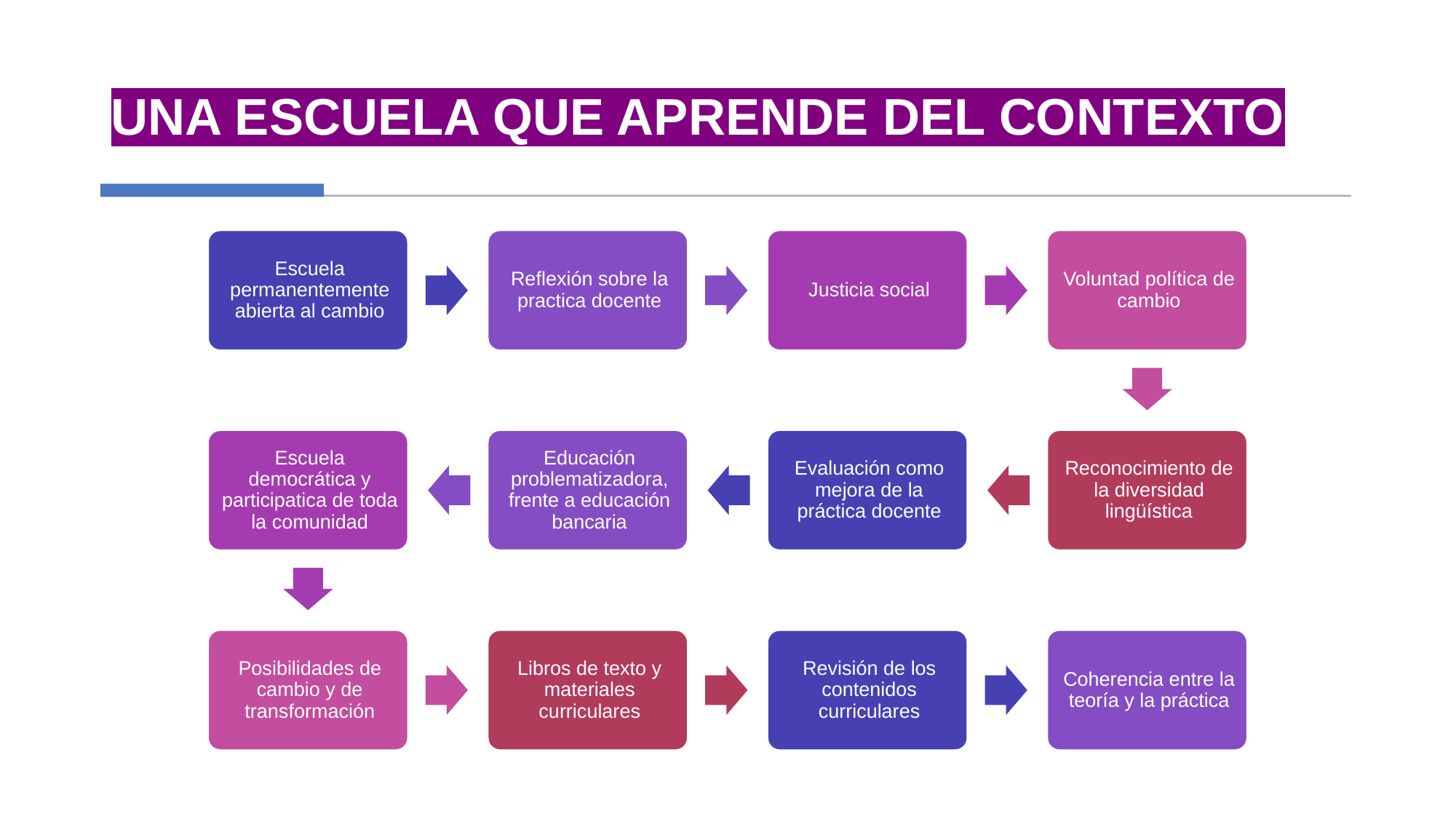

UNA ESCUELA QUE APRENDE DEL CONTEXTO

Escuela permanentemente abierta al cambio

Reflexión sobre la practica docente

Justicia social

Voluntad política de cambio

Reconocimiento de la diversidad lingüística

Evaluación como mejora de la práctica docente

Educación problematizadora, frente a educación bancaria

Escuela democrática y participatica de toda la comunidad

Posibilidades de cambio y de transformación

Libros de texto y materiales curriculares

Revisión de los contenidos curriculares

Coherencia entre la teoría y la práctica